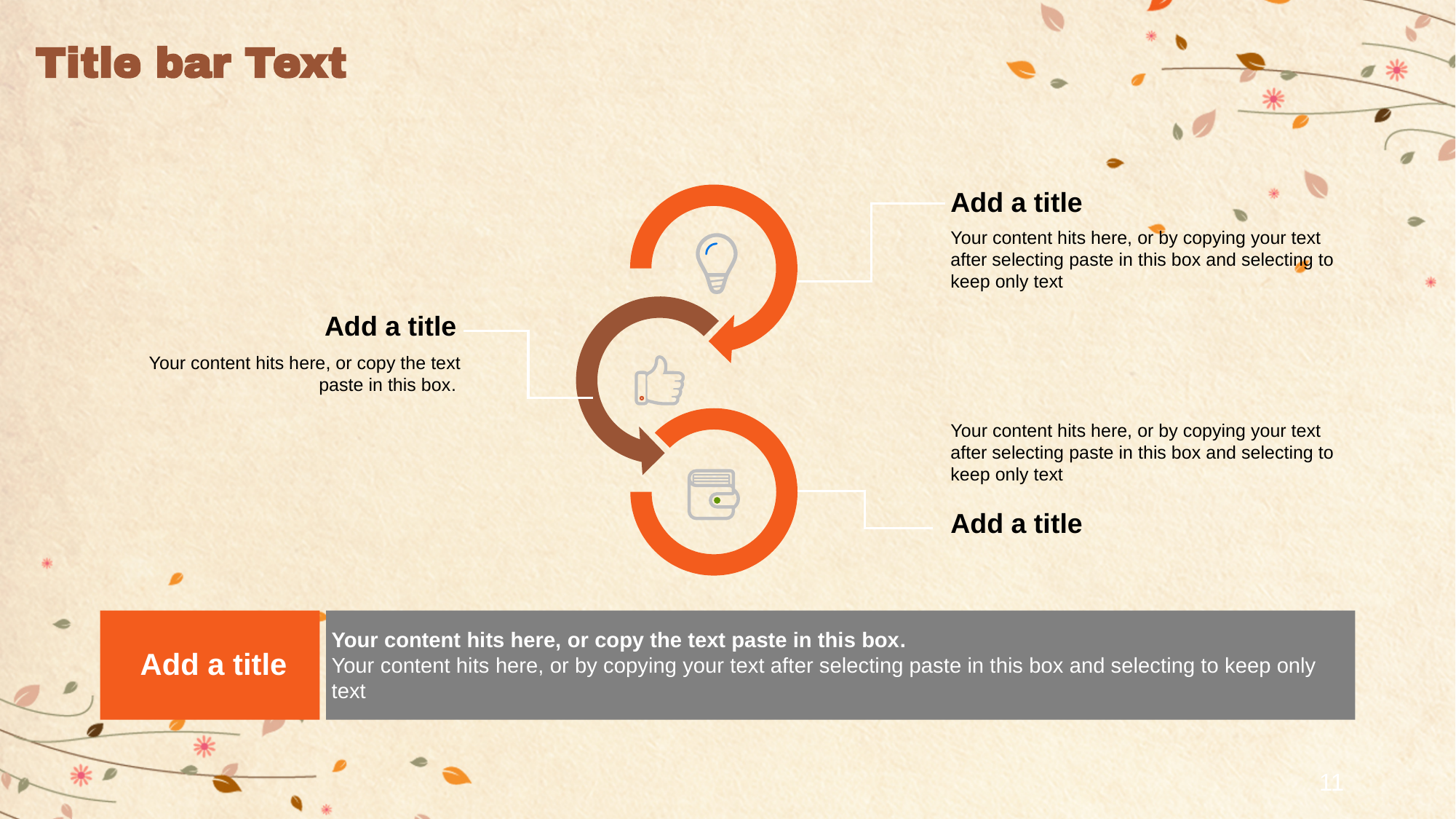

# Title bar Text
Add a title

Your content hits here, or by copying your text after selecting paste in this box and selecting to keep only text

Add a title

Your content hits here, or copy the text paste in this box.

Your content hits here, or by copying your text after selecting paste in this box and selecting to keep only text

Add a title

Your content hits here, or copy the text paste in this box.
Your content hits here, or by copying your text after selecting paste in this box and selecting to keep only text
Add a title
11